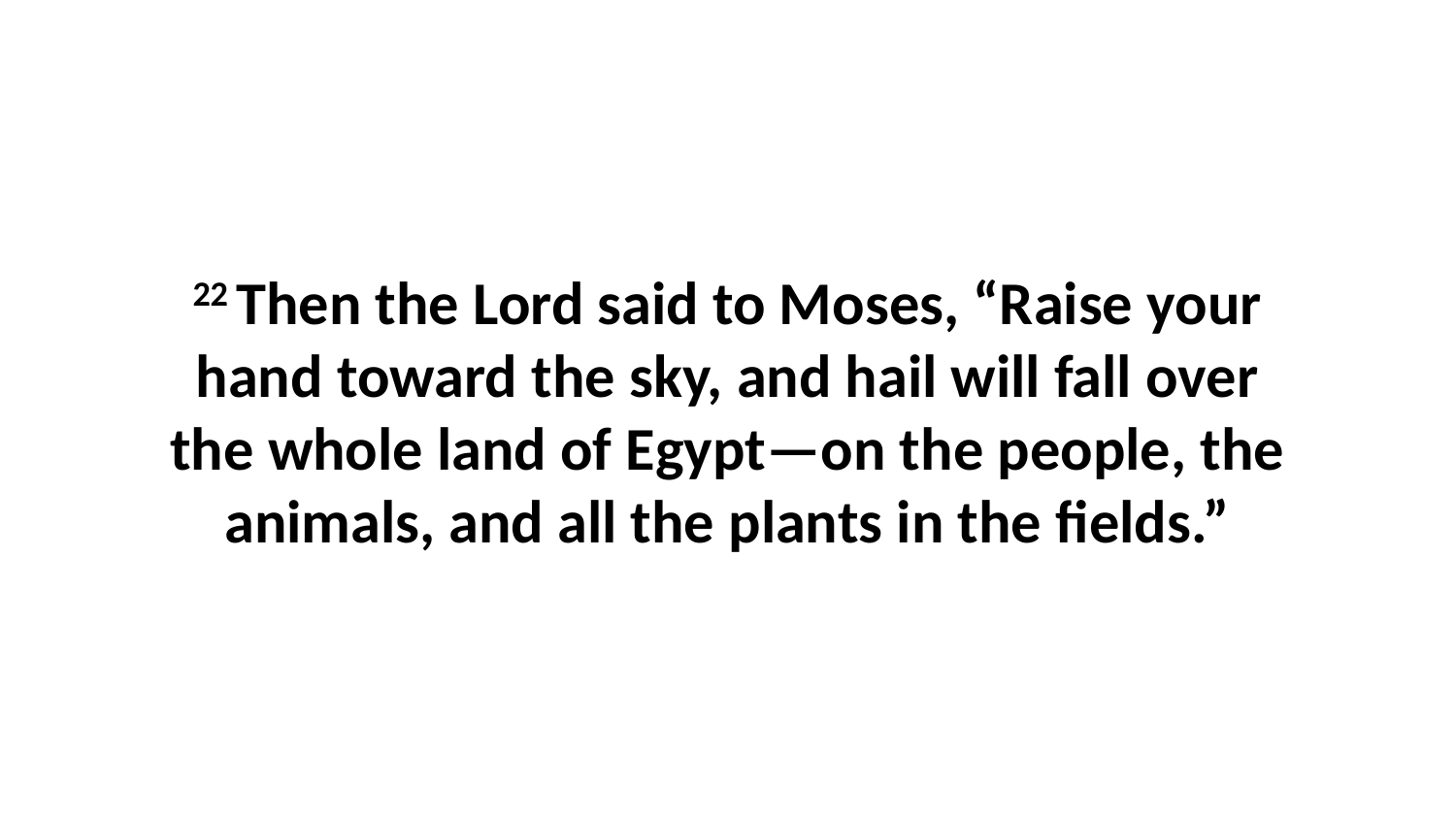

22 Then the Lord said to Moses, “Raise your hand toward the sky, and hail will fall over the whole land of Egypt—on the people, the animals, and all the plants in the fields.”